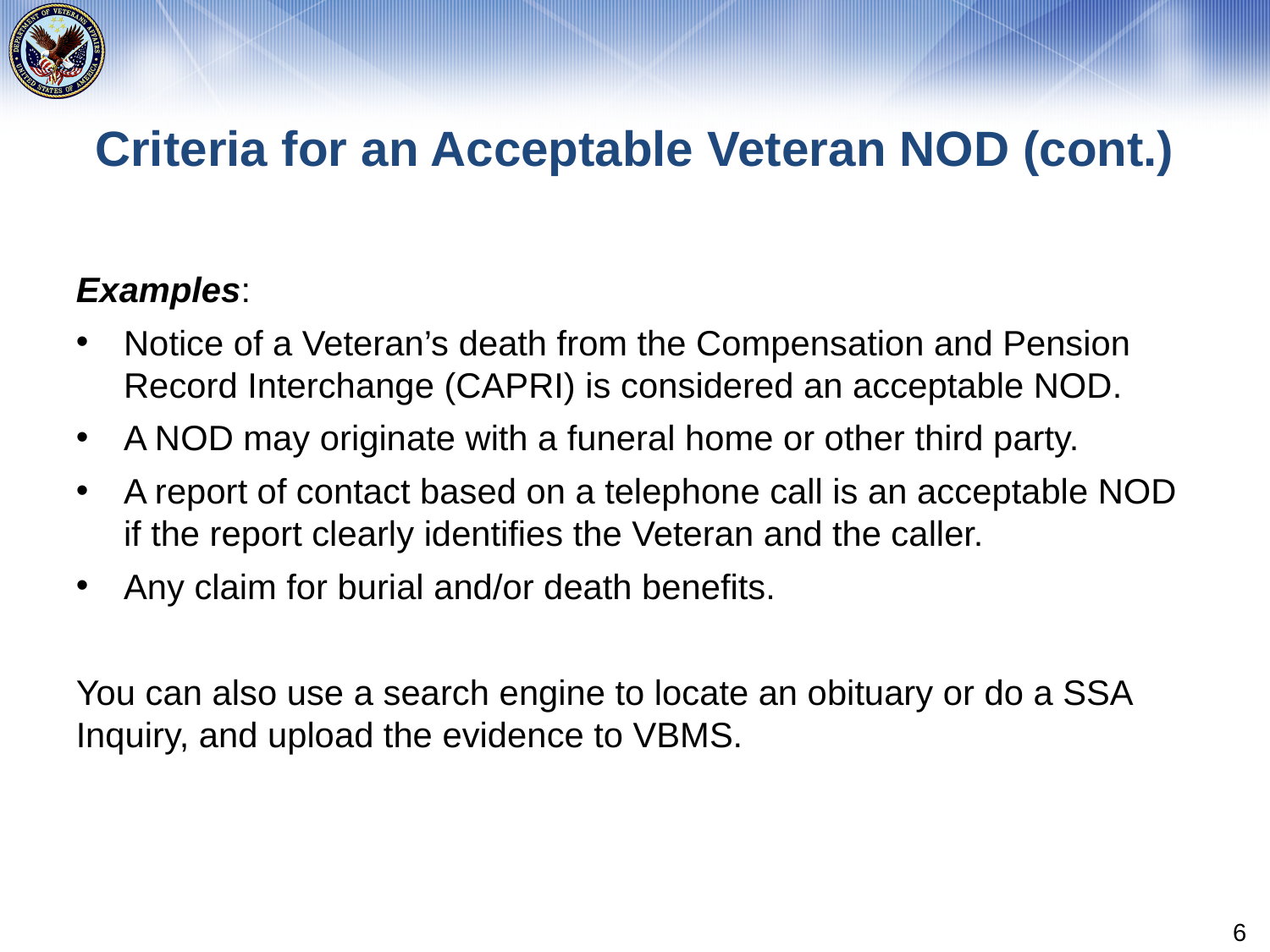

# Criteria for an Acceptable Veteran NOD (cont.)
Examples:
Notice of a Veteran’s death from the Compensation and Pension Record Interchange (CAPRI) is considered an acceptable NOD.
A NOD may originate with a funeral home or other third party.
A report of contact based on a telephone call is an acceptable NOD if the report clearly identifies the Veteran and the caller.
Any claim for burial and/or death benefits.

You can also use a search engine to locate an obituary or do a SSA Inquiry, and upload the evidence to VBMS.

6